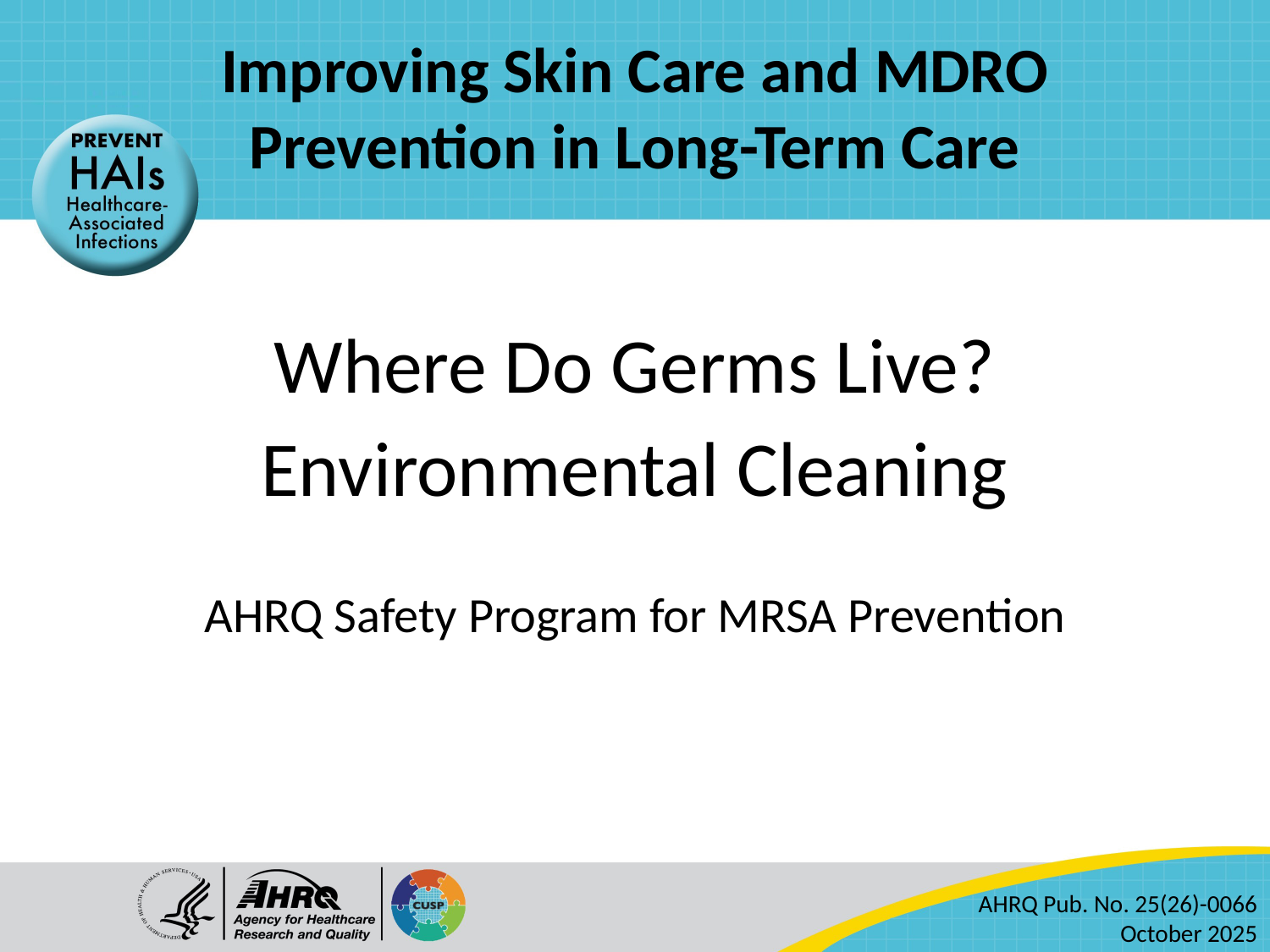

Where Do Germs Live?
Environmental Cleaning
AHRQ Safety Program for MRSA Prevention
AHRQ Pub. No. 25(26)-0066
October 2025